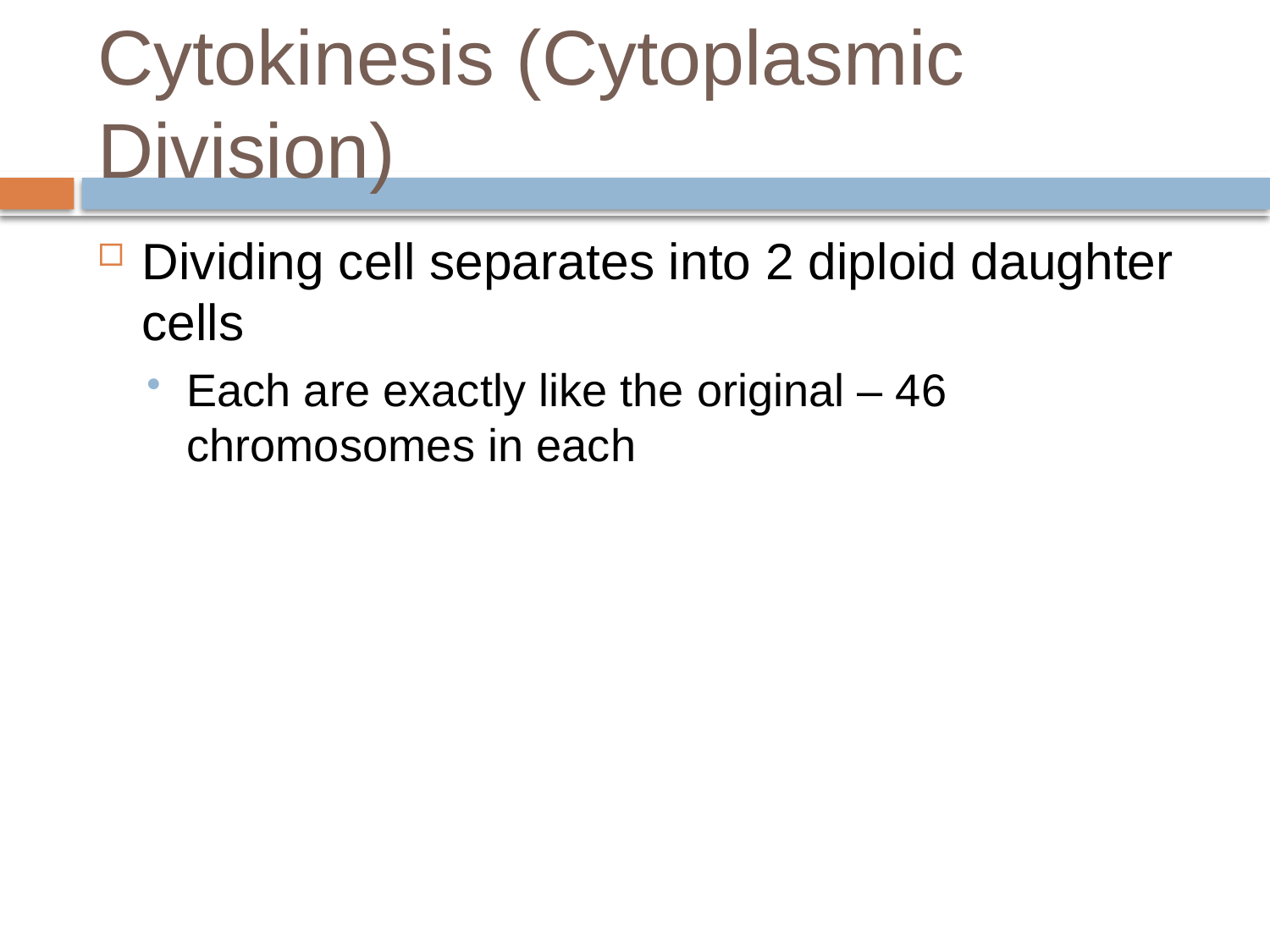

# Cytokinesis (Cytoplasmic Division)
Dividing cell separates into 2 diploid daughter cells
Each are exactly like the original – 46 chromosomes in each